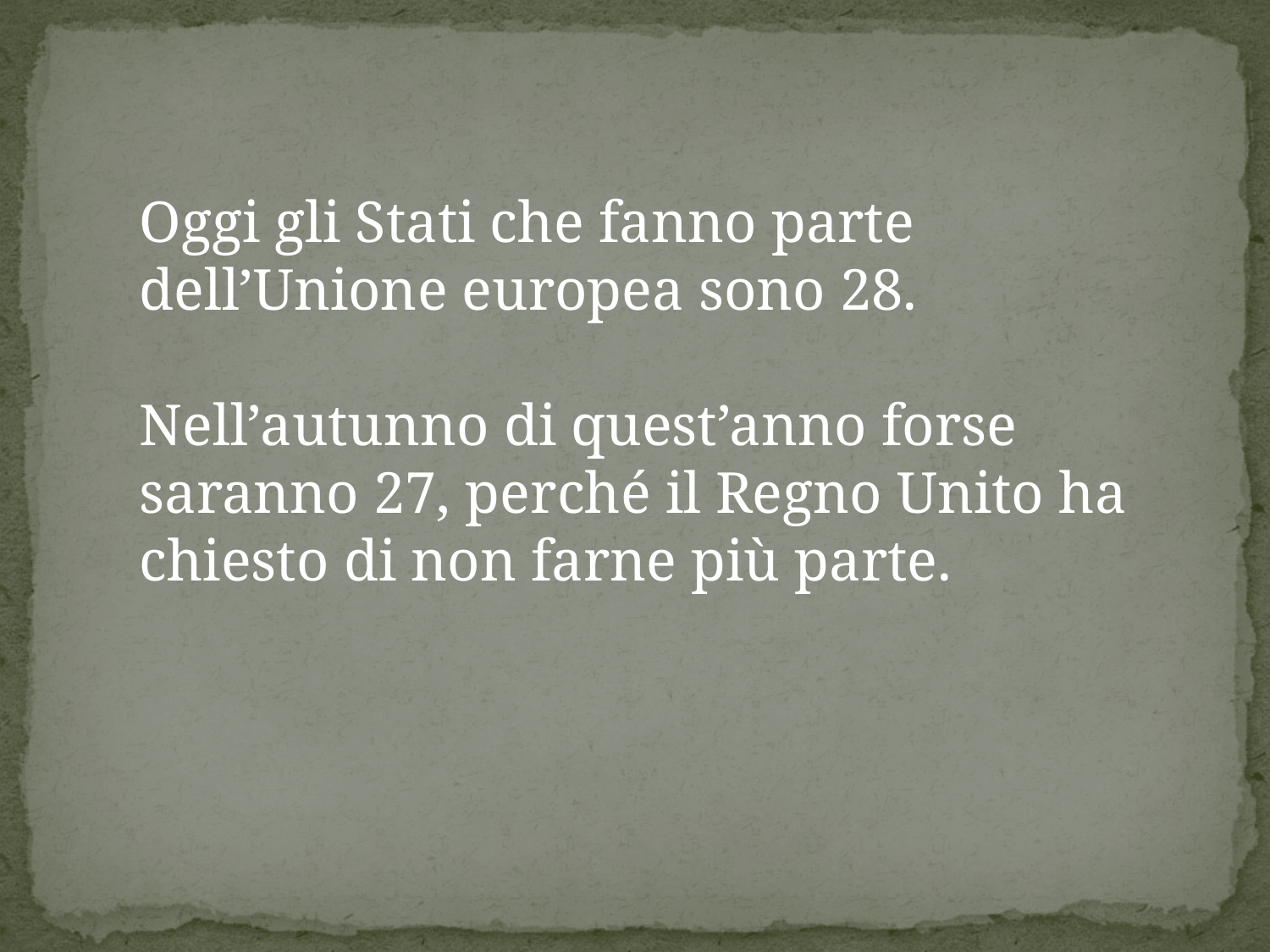

Oggi gli Stati che fanno parte dell’Unione europea sono 28.

Nell’autunno di quest’anno forse saranno 27, perché il Regno Unito ha chiesto di non farne più parte.